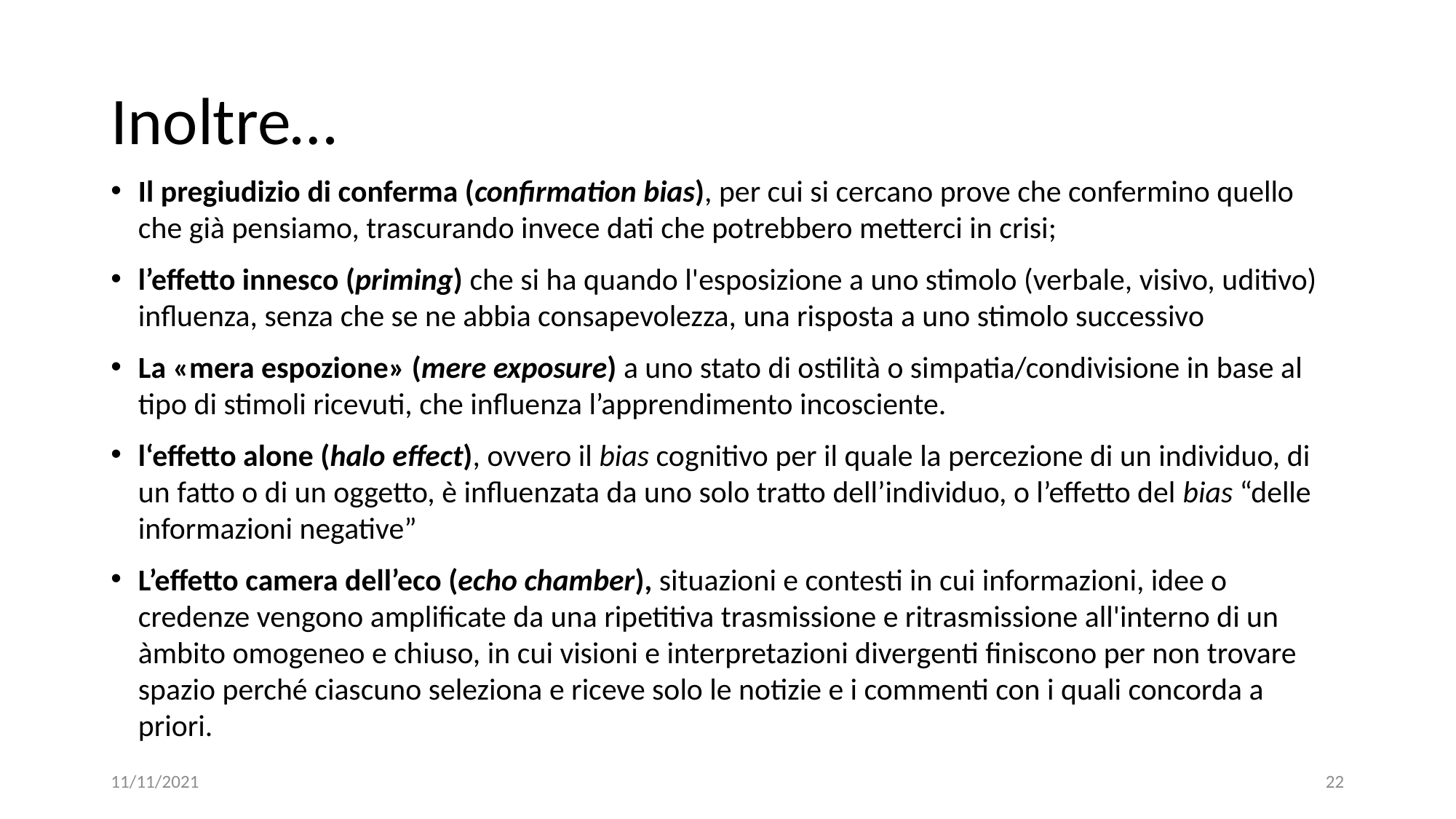

# Inoltre…
Il pregiudizio di conferma (confirmation bias), per cui si cercano prove che confermino quello che già pensiamo, trascurando invece dati che potrebbero metterci in crisi;
l’effetto innesco (priming) che si ha quando l'esposizione a uno stimolo (verbale, visivo, uditivo) influenza, senza che se ne abbia consapevolezza, una risposta a uno stimolo successivo
La «mera espozione» (mere exposure) a uno stato di ostilità o simpatia/condivisione in base al tipo di stimoli ricevuti, che influenza l’apprendimento incosciente.
l‘effetto alone (halo effect), ovvero il bias cognitivo per il quale la percezione di un individuo, di un fatto o di un oggetto, è influenzata da uno solo tratto dell’individuo, o l’effetto del bias “delle informazioni negative”
L’effetto camera dell’eco (echo chamber), situazioni e contesti in cui informazioni, idee o credenze vengono amplificate da una ripetitiva trasmissione e ritrasmissione all'interno di un àmbito omogeneo e chiuso, in cui visioni e interpretazioni divergenti finiscono per non trovare spazio perché ciascuno seleziona e riceve solo le notizie e i commenti con i quali concorda a priori.

11/11/2021
22